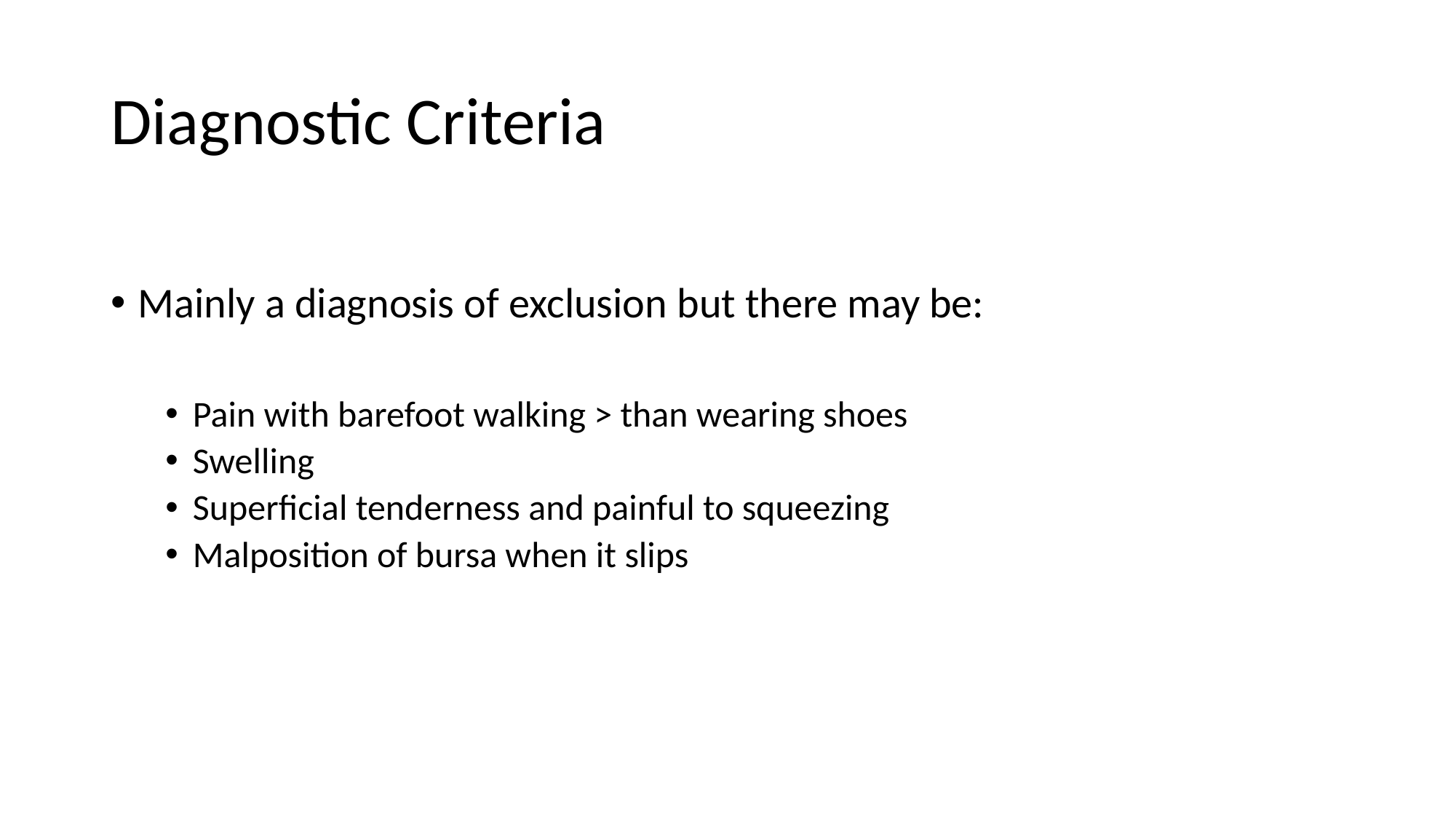

# Diagnostic Criteria
Mainly a diagnosis of exclusion but there may be:

Pain with barefoot walking > than wearing shoes
Swelling
Superficial tenderness and painful to squeezing
Malposition of bursa when it slips